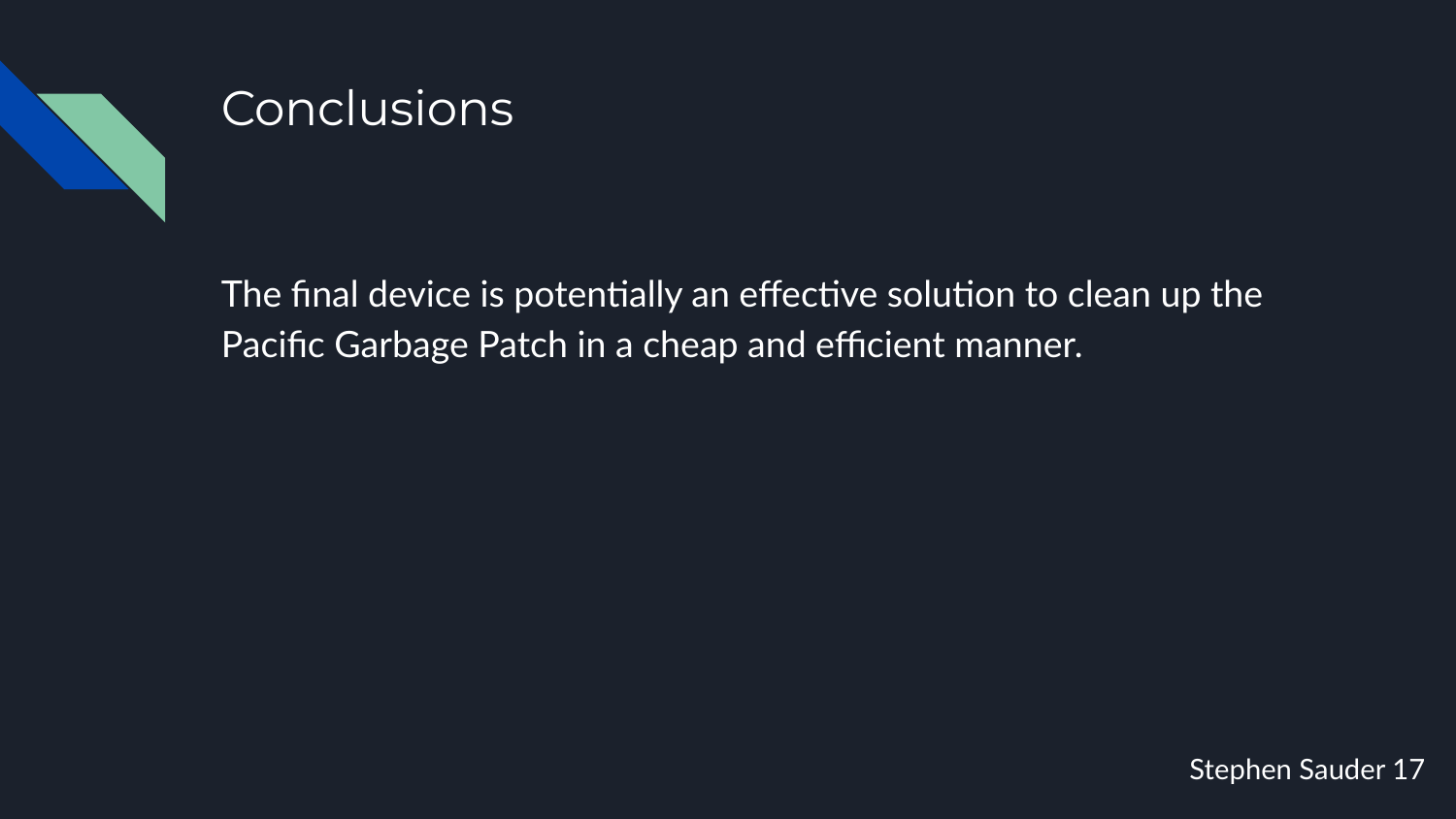

# Conclusions
The final device is potentially an effective solution to clean up the Pacific Garbage Patch in a cheap and efficient manner.
Stephen Sauder 17